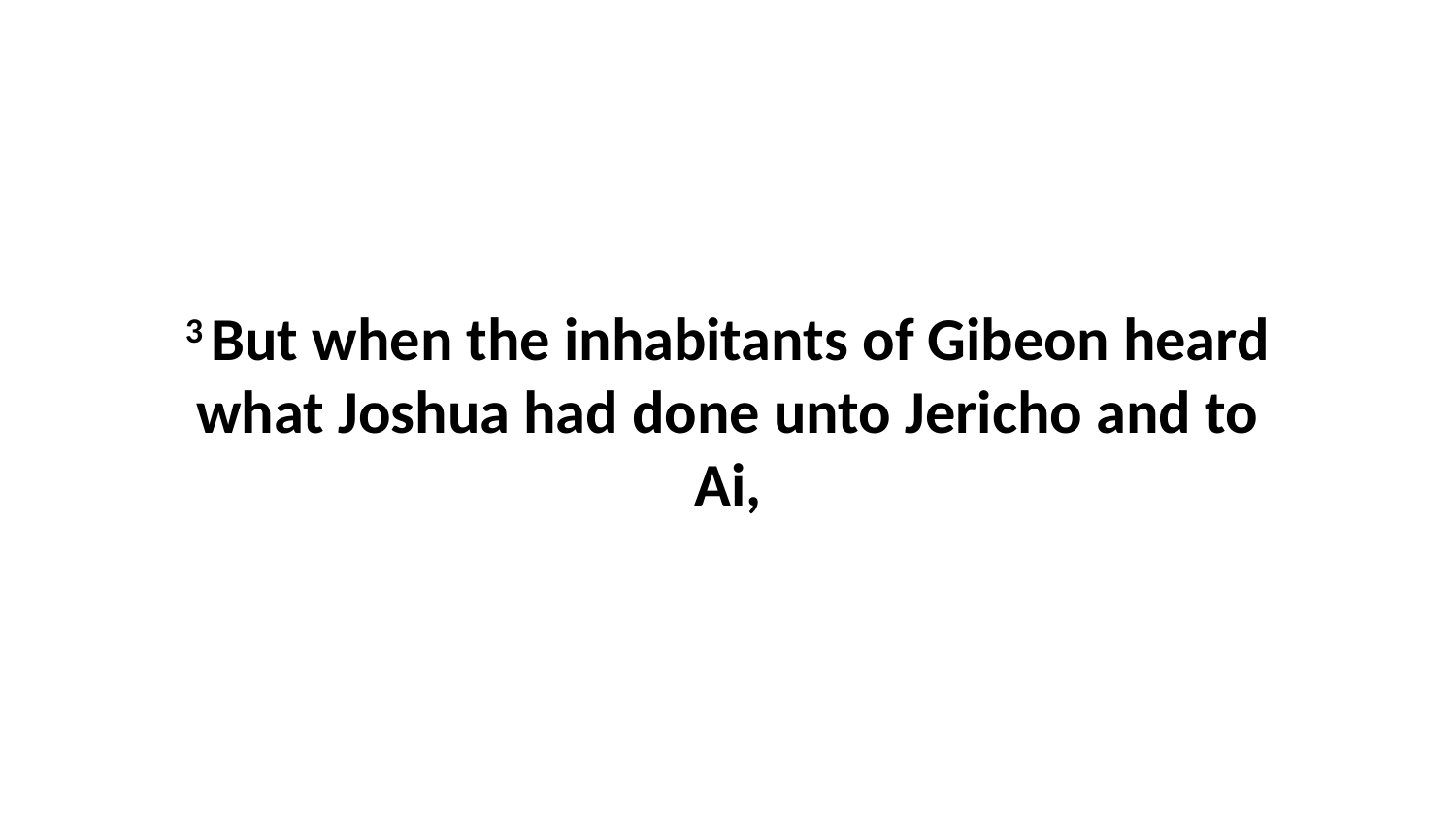

3 But when the inhabitants of Gibeon heard what Joshua had done unto Jericho and to Ai,